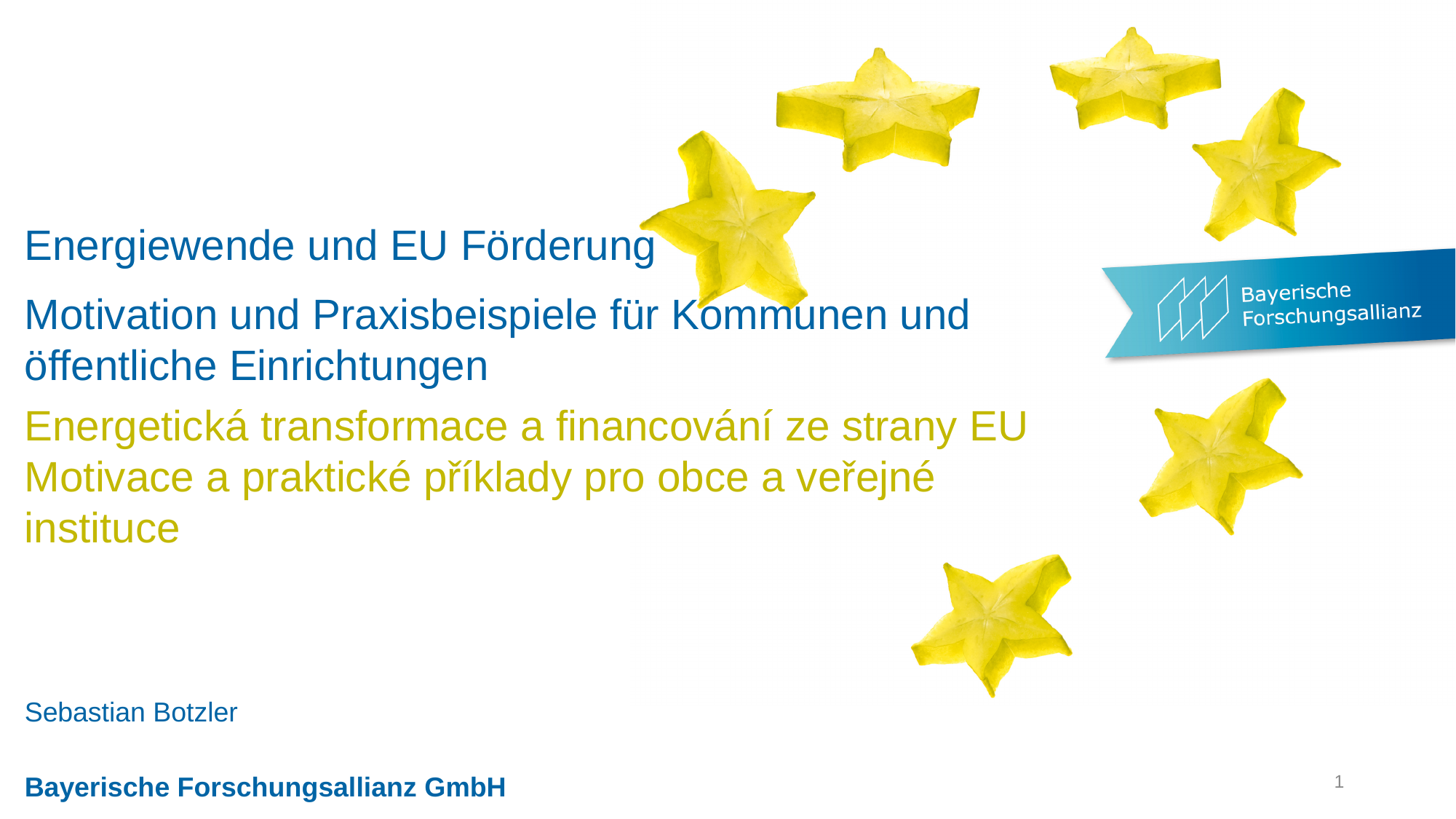

Energiewende und EU Förderung
Motivation und Praxisbeispiele für Kommunen und öffentliche Einrichtungen
Energetická transformace a financování ze strany EU
Motivace a praktické příklady pro obce a veřejné instituce

Sebastian Botzler
Bayerische Forschungsallianz GmbH
1